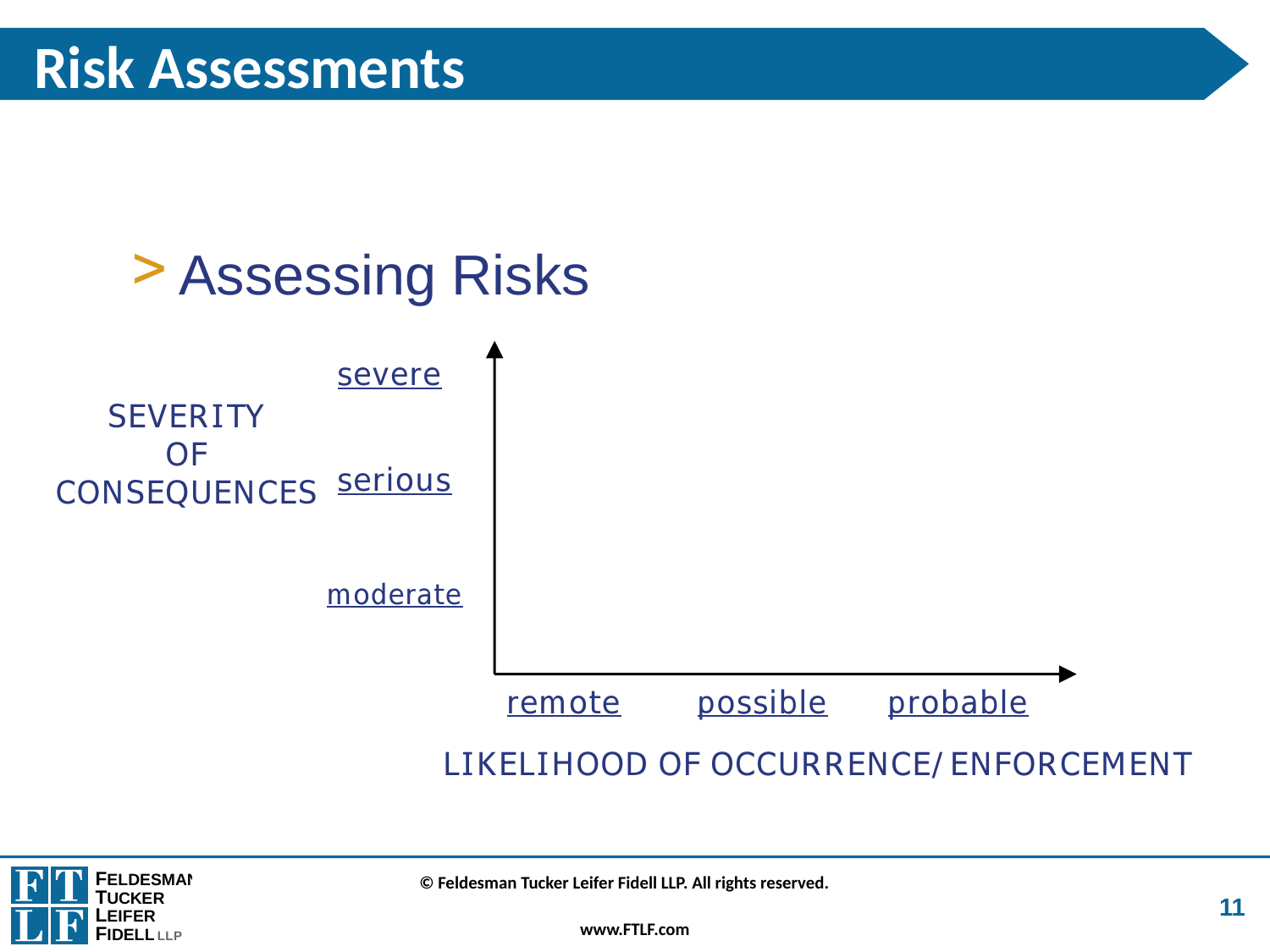

# Risk Assessments

Assessing Risks

severe
SEVERITY
OF
CONSEQUENCES
serious
moderate

remote
possible
probable
LIKELIHOOD OF OCCURRENCE/ENFORCEMENT
11